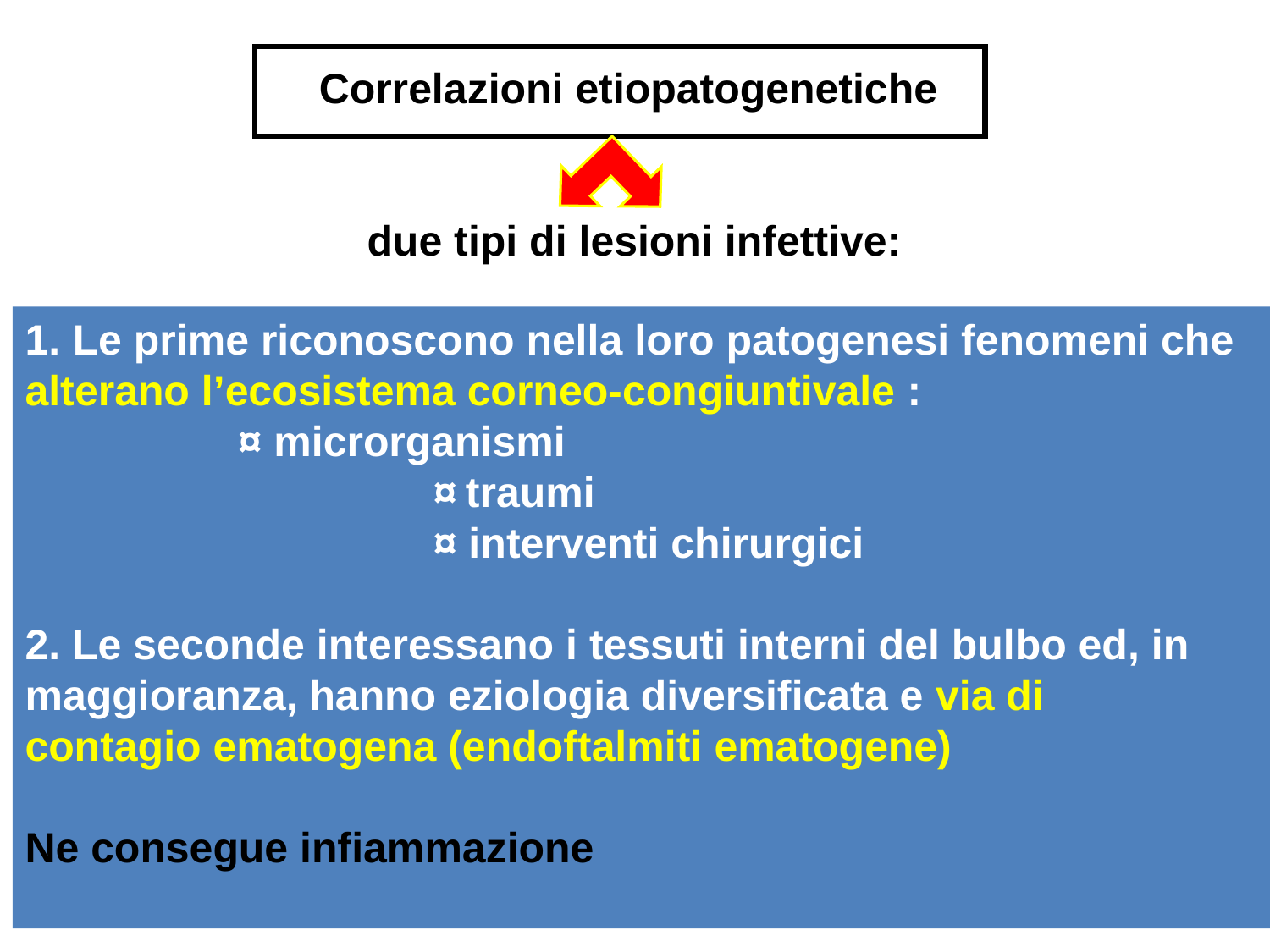

Correlazioni etiopatogenetiche

 due tipi di lesioni infettive:

Le prime riconoscono nella loro patogenesi fenomeni che
alterano l’ecosistema corneo-congiuntivale :
                  ¤ microrganismi
			         ¤ traumi
			         ¤ interventi chirurgici

2. Le seconde interessano i tessuti interni del bulbo ed, in
maggioranza, hanno eziologia diversificata e via di
contagio ematogena (endoftalmiti ematogene)

Ne consegue infiammazione